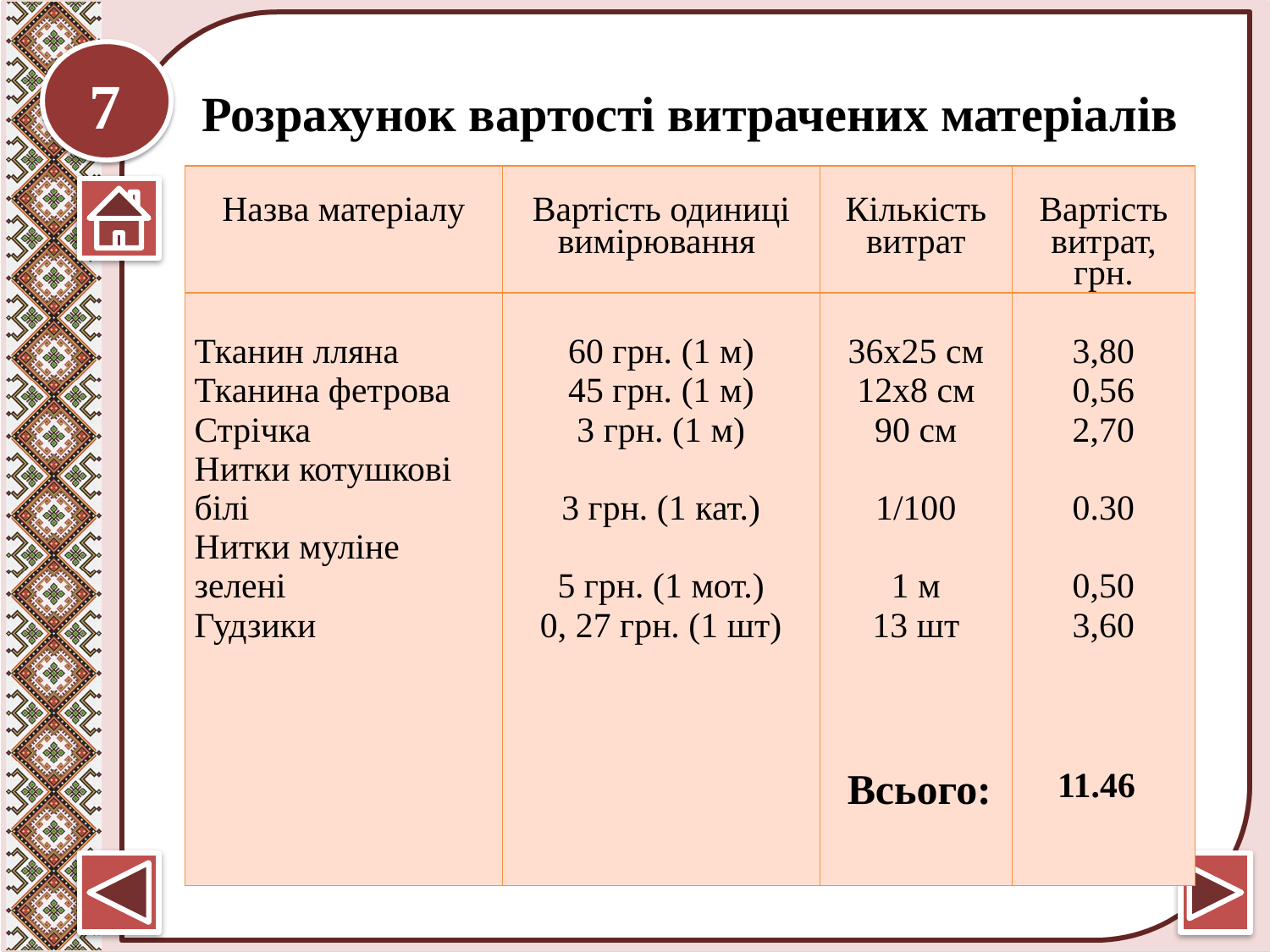

7
Розрахунок вартості витрачених матеріалів

Вартість матеріальних витрат становить 11 грн. 46 коп.

| Назва матеріалу | Вартість одиниці вимірювання | Кількість витрат | Вартість витрат, грн. |
| --- | --- | --- | --- |
| Тканин лляна Тканина фетрова Стрічка Нитки котушкові білі Нитки муліне зелені Гудзики | 60 грн. (1 м) 45 грн. (1 м) 3 грн. (1 м) 3 грн. (1 кат.) 5 грн. (1 мот.) 0, 27 грн. (1 шт) | 36х25 см 12х8 см 90 см 1/100 1 м 13 шт | 3,80 0,56 2,70 0.30 0,50 3,60 |

Всього:
11.46